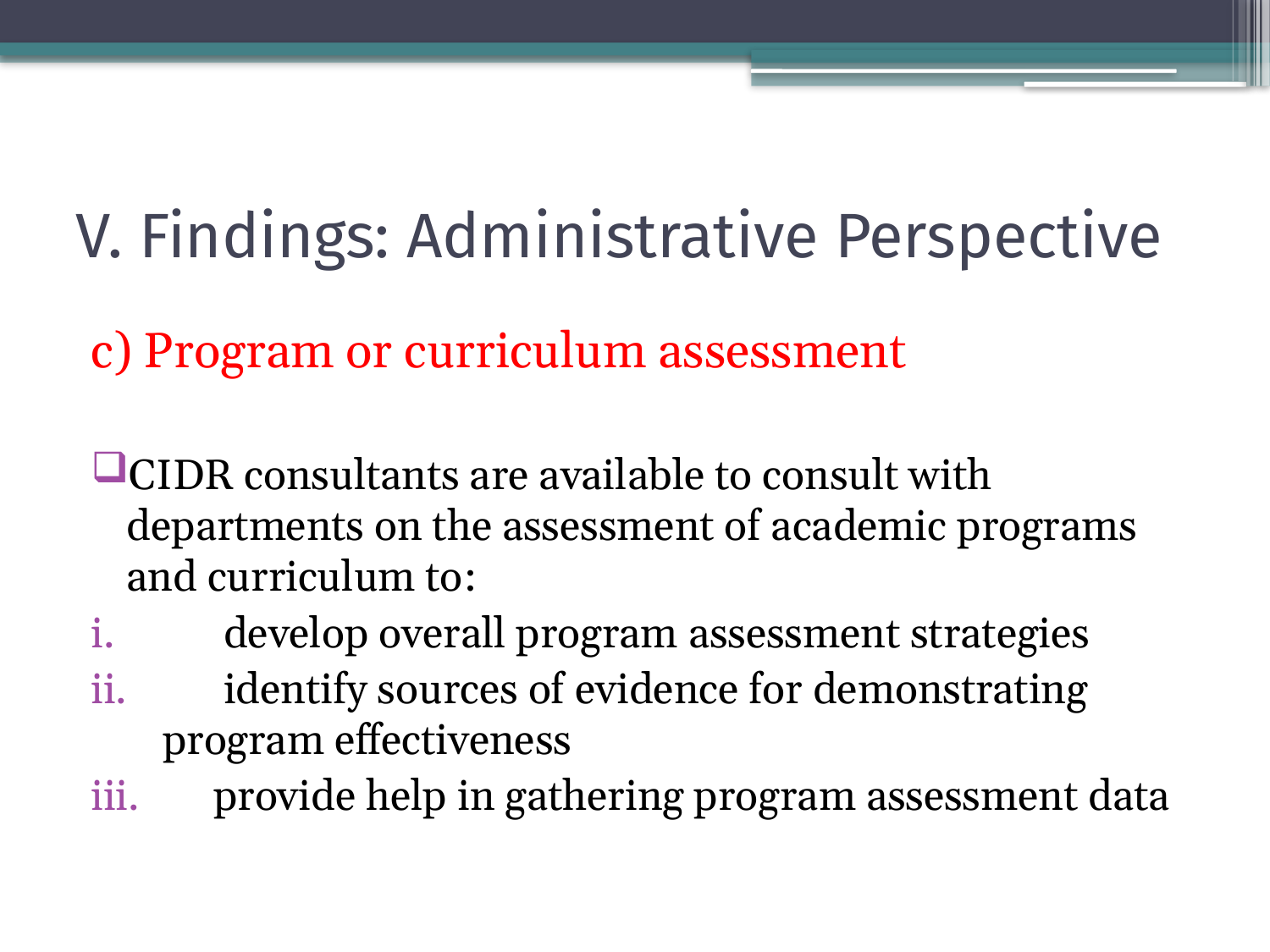

# V. Findings: Administrative Perspective
c) Program or curriculum assessment

CIDR consultants are available to consult with departments on the assessment of academic programs and curriculum to:
      develop overall program assessment strategies
      identify sources of evidence for demonstrating program effectiveness
     provide help in gathering program assessment data